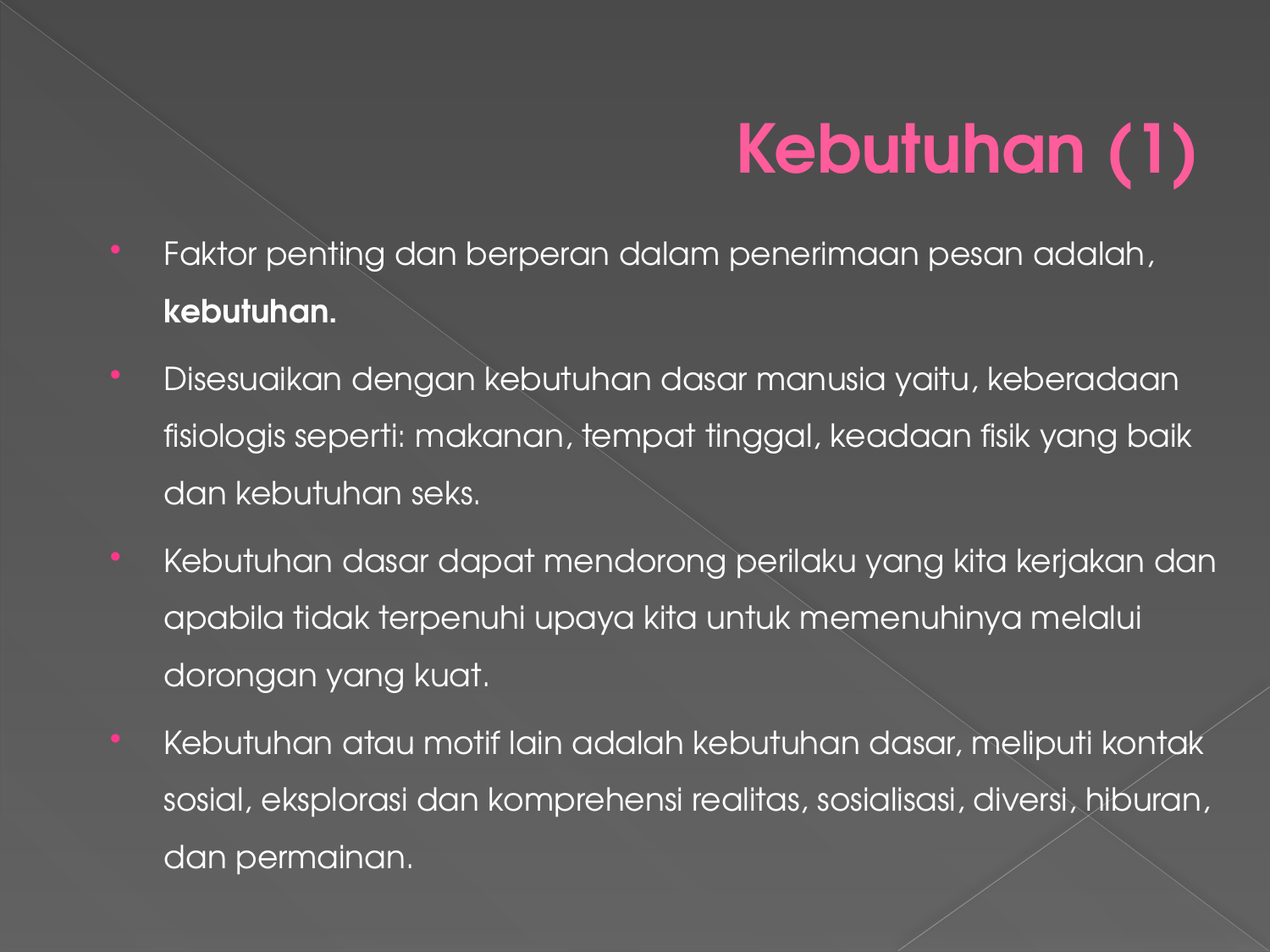

# Kebutuhan (1)
Faktor penting dan berperan dalam penerimaan pesan adalah, kebutuhan.
Disesuaikan dengan kebutuhan dasar manusia yaitu, keberadaan fisiologis seperti: makanan, tempat tinggal, keadaan fisik yang baik dan kebutuhan seks.
Kebutuhan dasar dapat mendorong perilaku yang kita kerjakan dan apabila tidak terpenuhi upaya kita untuk memenuhinya melalui dorongan yang kuat.
Kebutuhan atau motif lain adalah kebutuhan dasar, meliputi kontak sosial, eksplorasi dan komprehensi realitas, sosialisasi, diversi, hiburan, dan permainan.